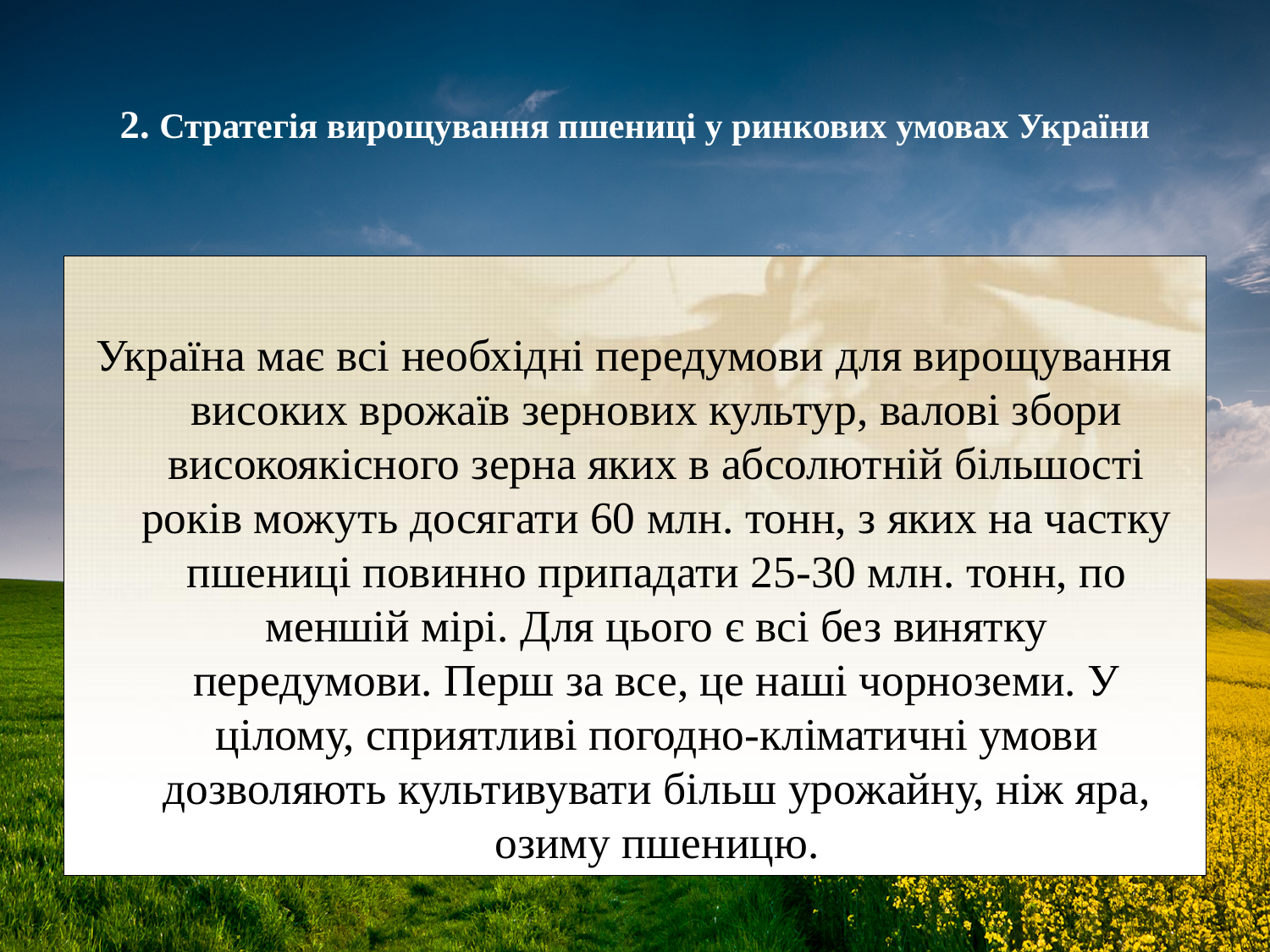

# 2. Стратегія вирощування пшениці у ринкових умовах України

Україна має всі необхідні передумови для вирощування високих врожаїв зернових культур, валові збори високоякісного зерна яких в абсолютній більшості років можуть досягати 60 млн. тонн, з яких на частку пшениці повинно припадати 25-30 млн. тонн, по меншій мірі. Для цього є всі без винятку передумови. Перш за все, це наші чорноземи. У цілому, сприятливі погодно-кліматичні умови дозволяють культивувати більш урожайну, ніж яра, озиму пшеницю.